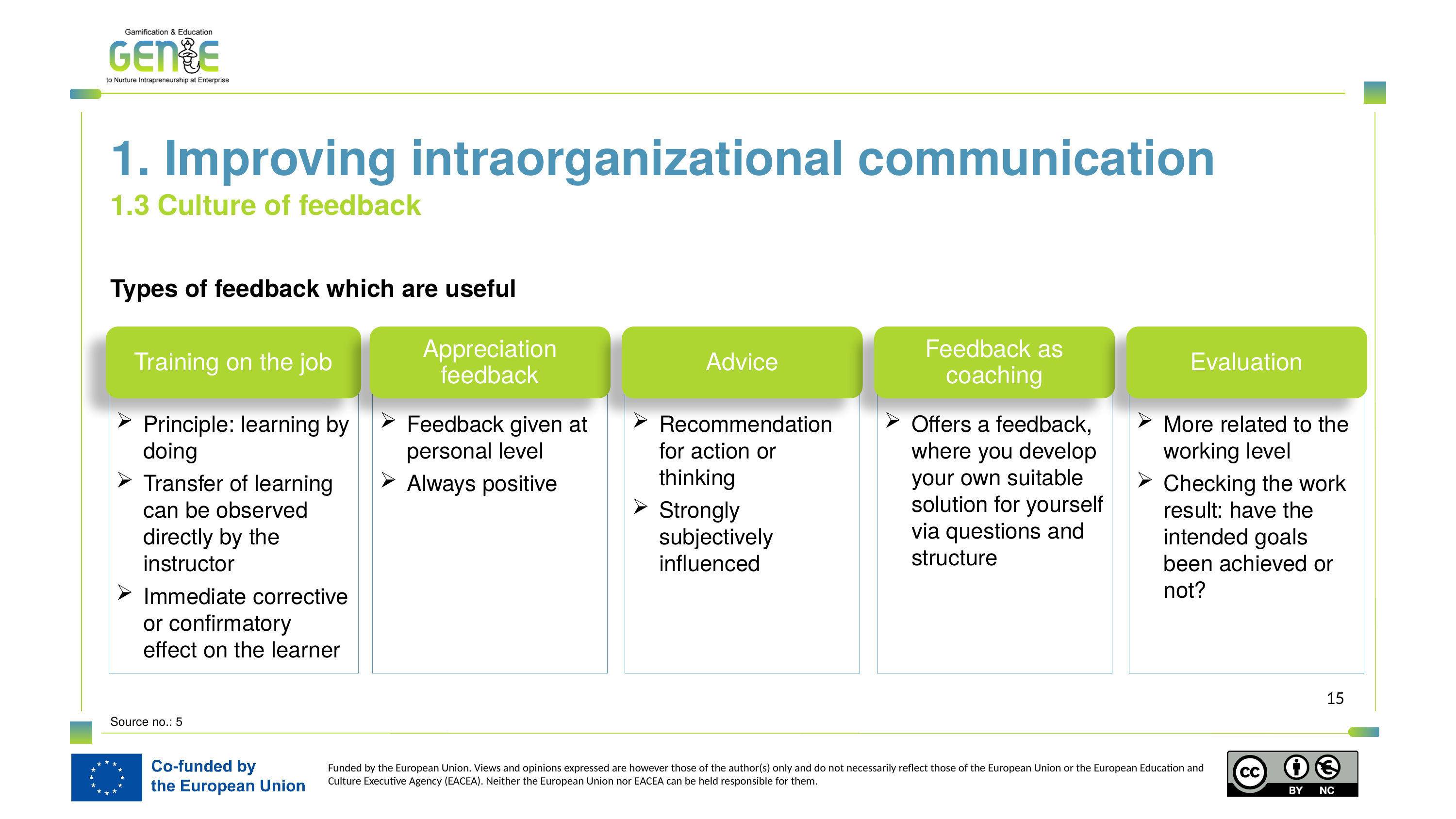

1. Improving intraorganizational communication
1.3 Culture of feedback
Types of feedback which are useful
Training on the job
Appreciation feedback
Advice
Feedback as coaching
Evaluation
Principle: learning by doing
Transfer of learning can be observed directly by the instructor
Immediate corrective or confirmatory effect on the learner
Feedback given at personal level
Always positive
Recommendation for action or thinking
Strongly subjectively influenced
Offers a feedback, where you develop your own suitable solution for yourself via questions and structure
More related to the working level
Checking the work result: have the intended goals been achieved or not?
Source no.: 5